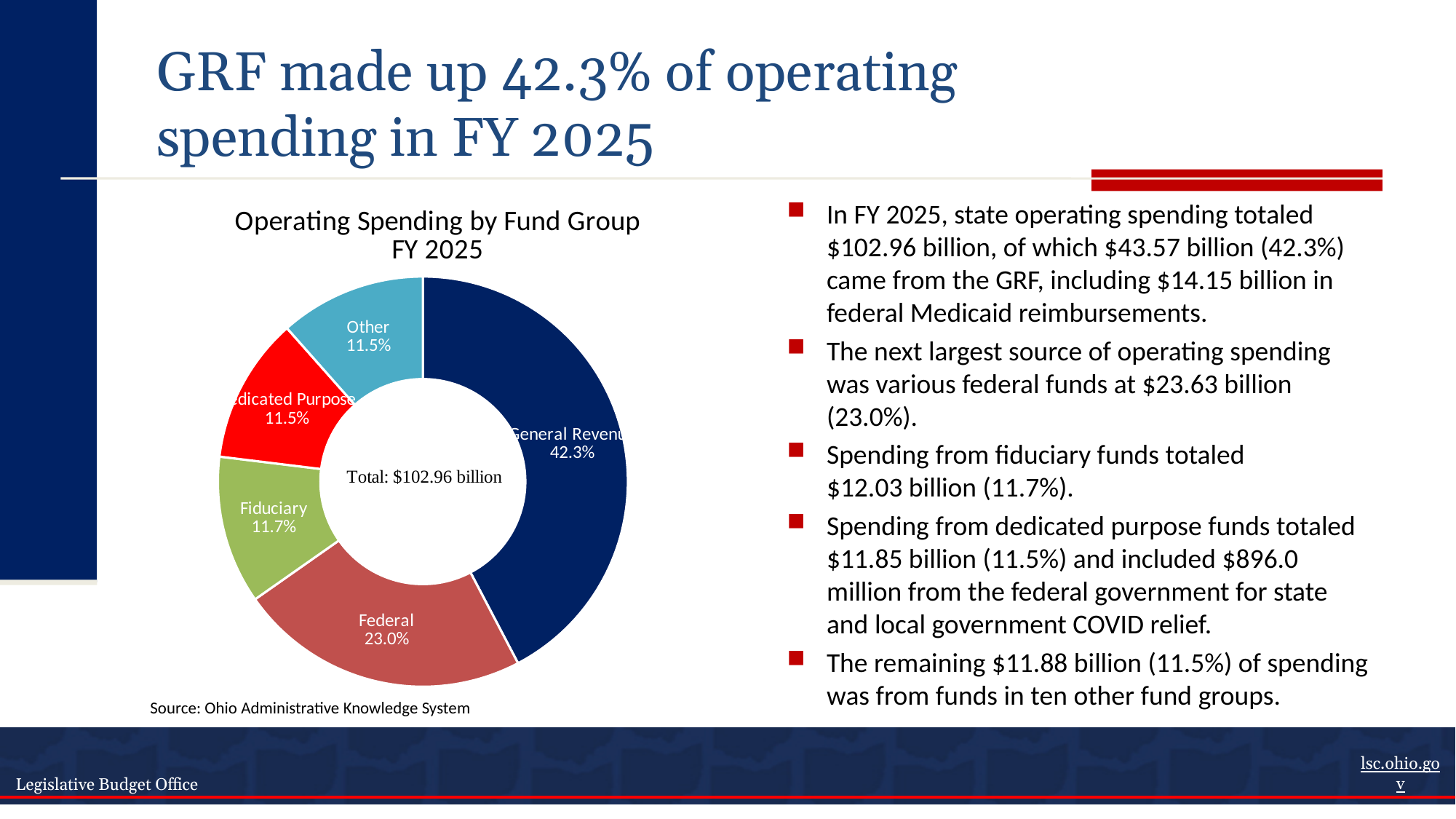

# GRF made up 42.3% of operating spending in FY 2025

### Chart: Operating Spending by Fund Group FY 2025

| Category | Donut chart |
|---|---|
| General Revenue | 43566856923.290016 |
| Federal | 23630289260.550026 |
| Fiduciary | 12026599875.810001 |
| Dedicated Purpose | 11851178880.720001 |
| Other | 11881436375.380001 |
In FY 2025, state operating spending totaled $102.96 billion, of which $43.57 billion (42.3%) came from the GRF, including $14.15 billion in federal Medicaid reimbursements.
The next largest source of operating spending was various federal funds at $23.63 billion (23.0%).
Spending from fiduciary funds totaled $12.03 billion (11.7%).
Spending from dedicated purpose funds totaled $11.85 billion (11.5%) and included $896.0 million from the federal government for state and local government COVID relief.
The remaining $11.88 billion (11.5%) of spending was from funds in ten other fund groups.
Source: Ohio Administrative Knowledge System